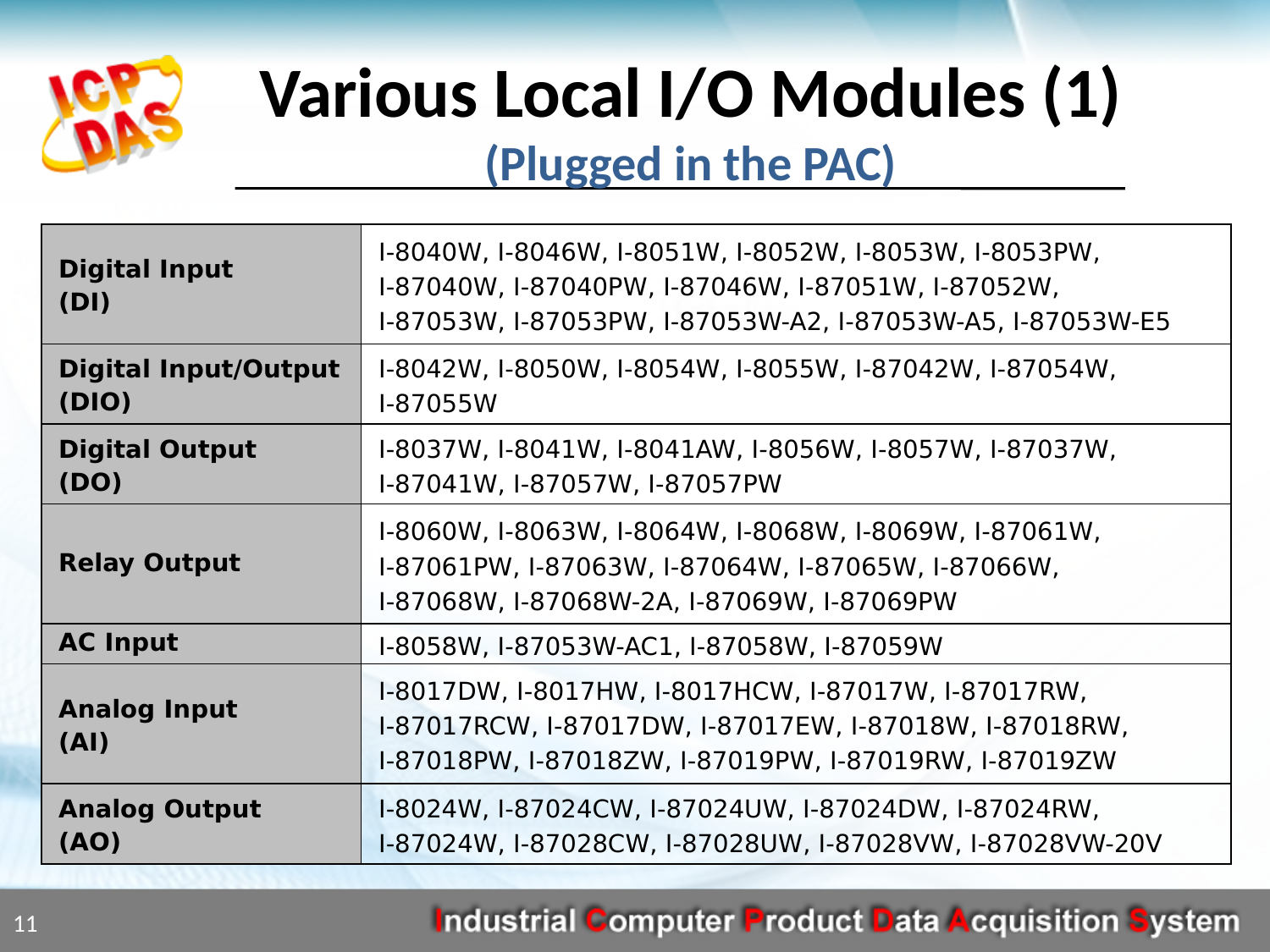

Various Local I/O Modules (1)
(Plugged in the PAC)

| Digital Input (DI) | I-8040W, I-8046W, I-8051W, I-8052W, I-8053W, I-8053PW, I-87040W, I-87040PW, I-87046W, I-87051W, I-87052W, I-87053W, I-87053PW, I-87053W-A2, I-87053W-A5, I-87053W-E5 |
| --- | --- |
| Digital Input/Output (DIO) | I-8042W, I-8050W, I-8054W, I-8055W, I-87042W, I-87054W, I-87055W |
| Digital Output (DO) | I-8037W, I-8041W, I-8041AW, I-8056W, I-8057W, I-87037W, I-87041W, I-87057W, I-87057PW |
| Relay Output | I-8060W, I-8063W, I-8064W, I-8068W, I-8069W, I-87061W, I-87061PW, I-87063W, I-87064W, I-87065W, I-87066W, I-87068W, I-87068W-2A, I-87069W, I-87069PW |
| AC Input | I-8058W, I-87053W-AC1, I-87058W, I-87059W |
| Analog Input (AI) | I-8017DW, I-8017HW, I-8017HCW, I-87017W, I-87017RW, I-87017RCW, I-87017DW, I-87017EW, I-87018W, I-87018RW, I-87018PW, I-87018ZW, I-87019PW, I-87019RW, I-87019ZW |
| Analog Output (AO) | I-8024W, I-87024CW, I-87024UW, I-87024DW, I-87024RW, I-87024W, I-87028CW, I-87028UW, I-87028VW, I-87028VW-20V |
11